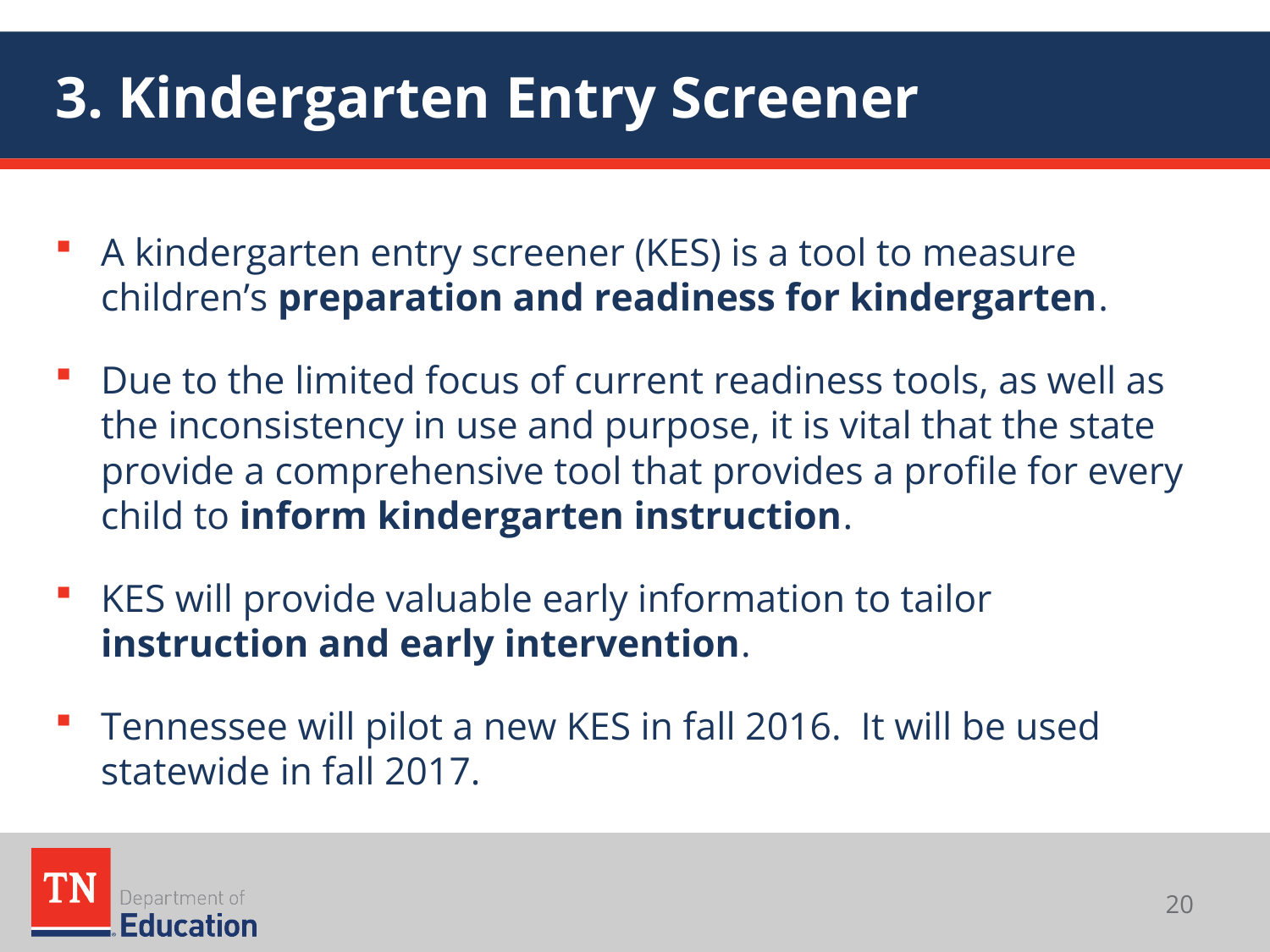

# 3. Kindergarten Entry Screener
A kindergarten entry screener (KES) is a tool to measure children’s preparation and readiness for kindergarten.
Due to the limited focus of current readiness tools, as well as the inconsistency in use and purpose, it is vital that the state provide a comprehensive tool that provides a profile for every child to inform kindergarten instruction.
KES will provide valuable early information to tailor instruction and early intervention.
Tennessee will pilot a new KES in fall 2016.  It will be used statewide in fall 2017.
20